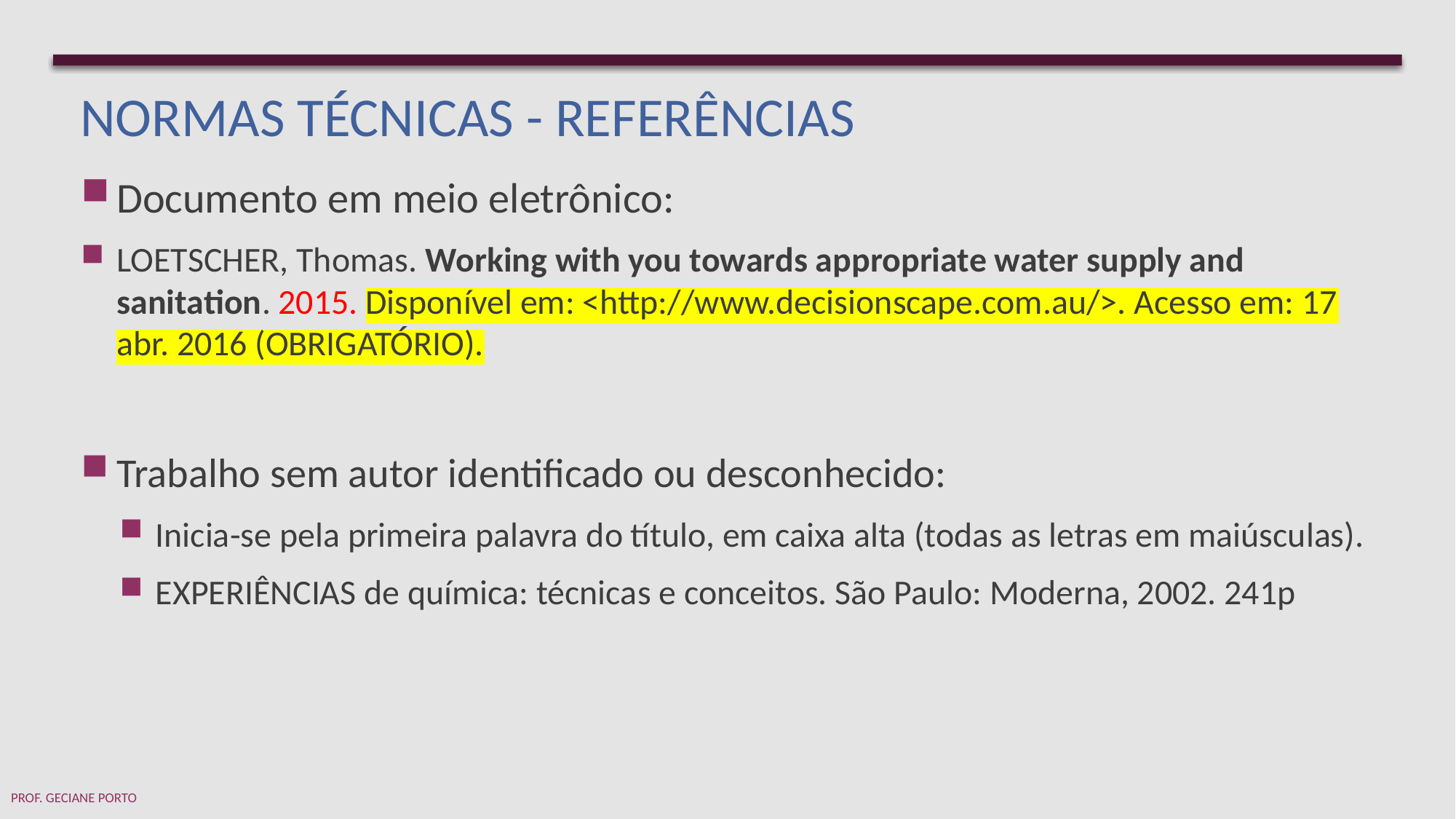

NORMAS TÉCNICAS - REFERÊNCIAS
Documento em meio eletrônico:
LOETSCHER, Thomas. Working with you towards appropriate water supply and sanitation. 2015. Disponível em: <http://www.decisionscape.com.au/>. Acesso em: 17 abr. 2016 (OBRIGATÓRIO).

Trabalho sem autor identificado ou desconhecido:
Inicia-se pela primeira palavra do título, em caixa alta (todas as letras em maiúsculas).
EXPERIÊNCIAS de química: técnicas e conceitos. São Paulo: Moderna, 2002. 241p

Prof. Geciane Porto